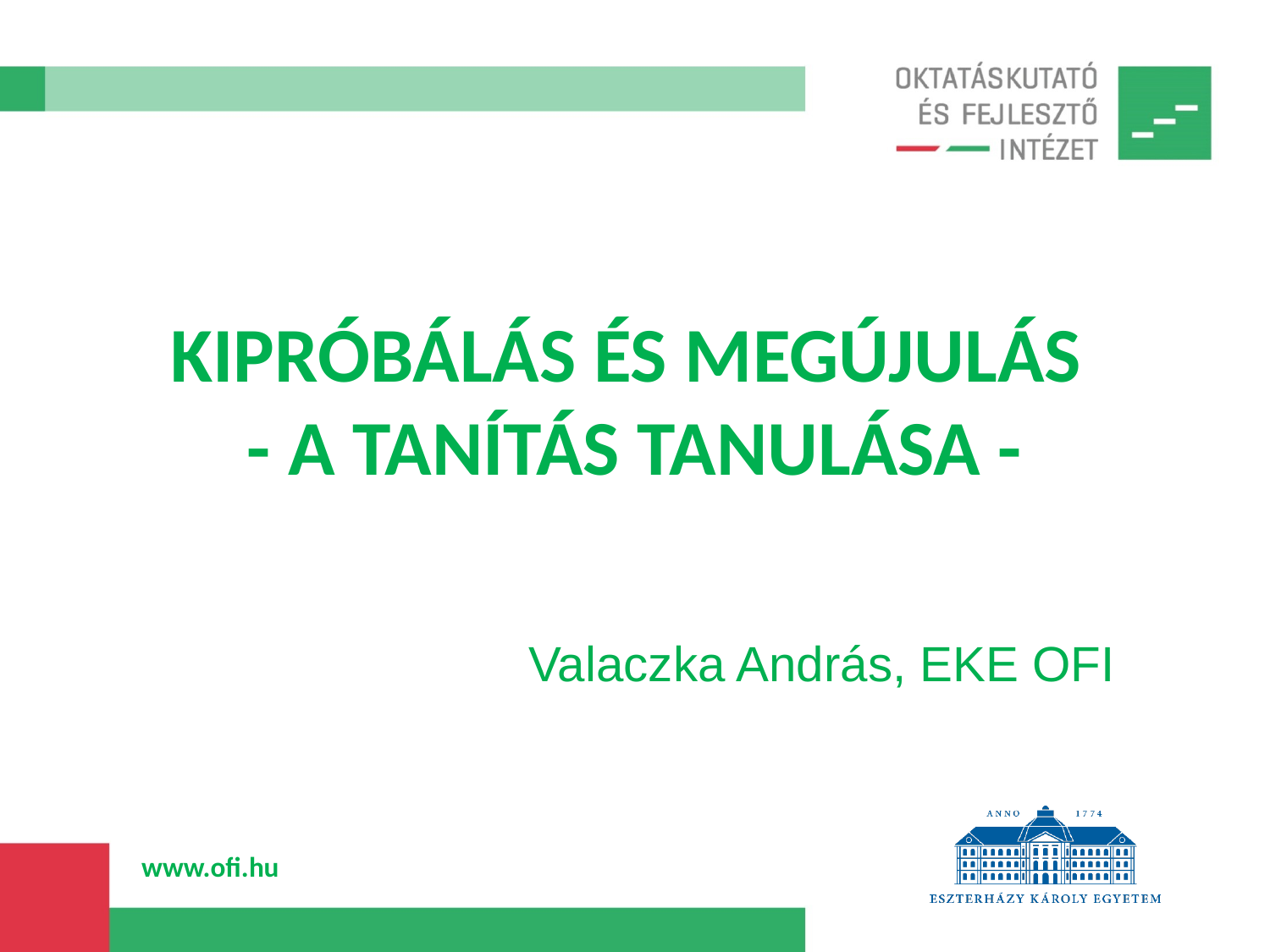

# KIPRÓBÁLÁS ÉS MEGÚJULÁS - A TANÍTÁS TANULÁSA -
Valaczka András, EKE OFI